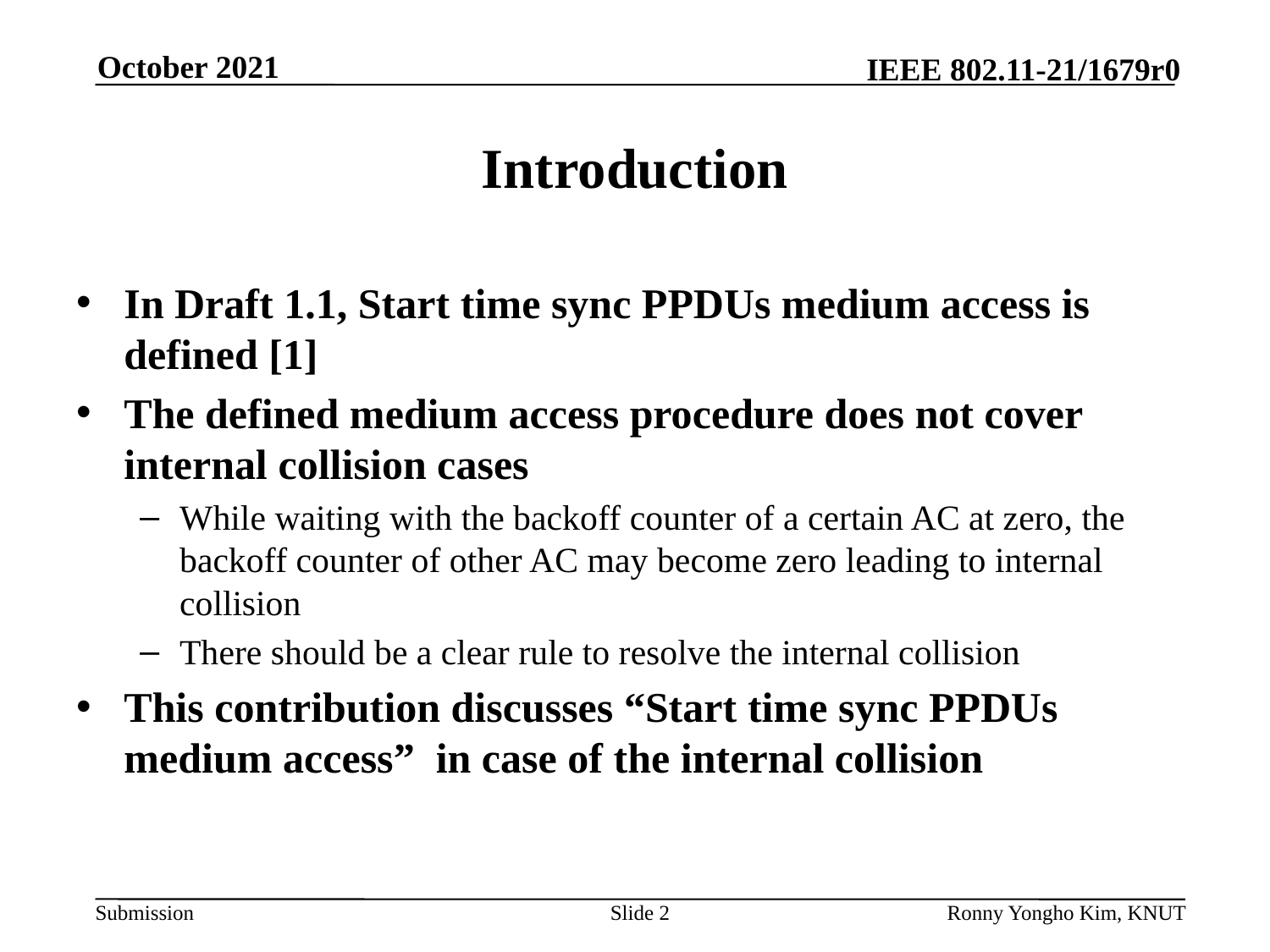

# Introduction
In Draft 1.1, Start time sync PPDUs medium access is defined [1]
The defined medium access procedure does not cover internal collision cases
While waiting with the backoff counter of a certain AC at zero, the backoff counter of other AC may become zero leading to internal collision
There should be a clear rule to resolve the internal collision
This contribution discusses “Start time sync PPDUs medium access”  in case of the internal collision